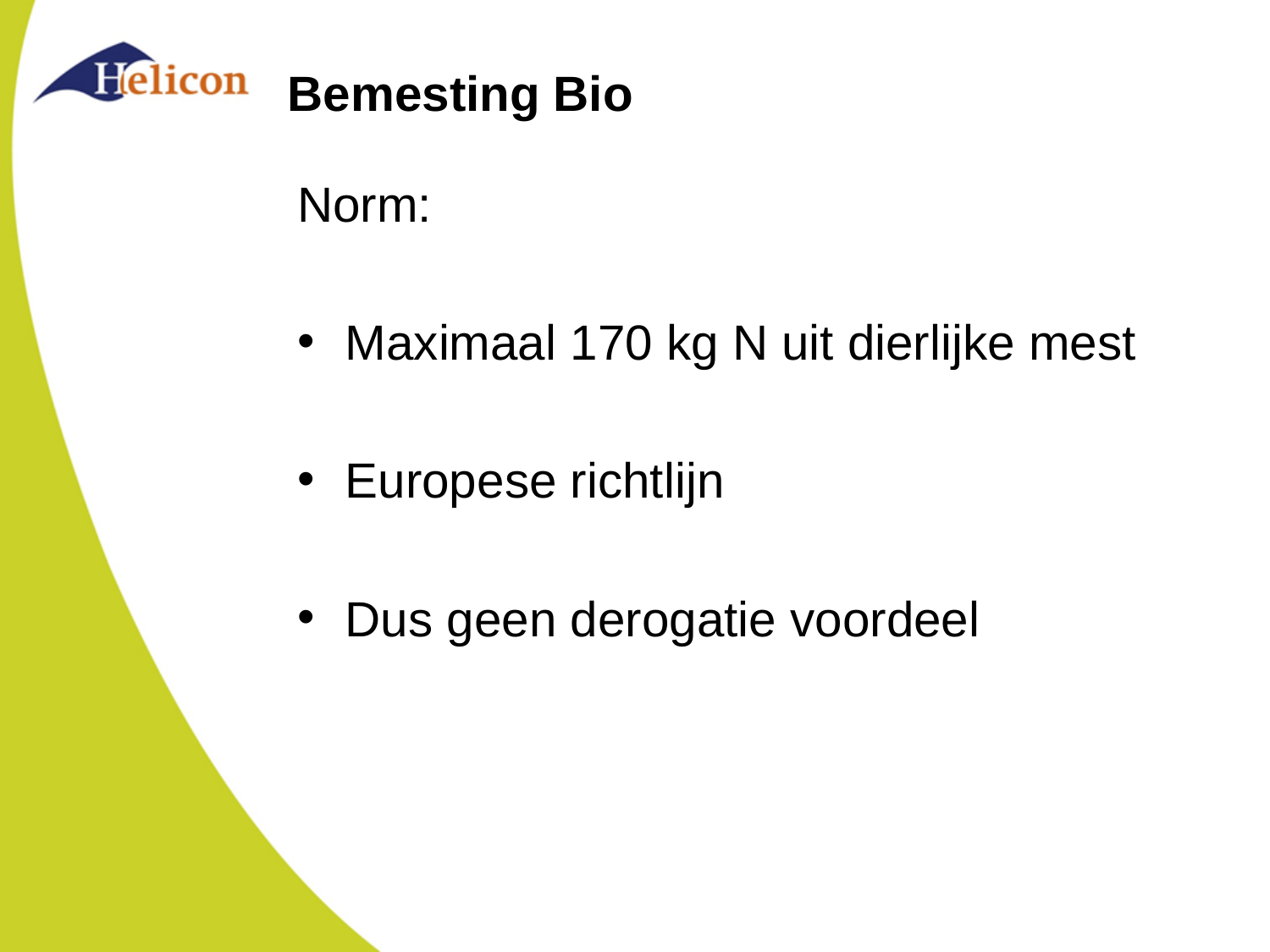

# Bemesting Bio
Norm:

Maximaal 170 kg N uit dierlijke mest

Europese richtlijn

Dus geen derogatie voordeel